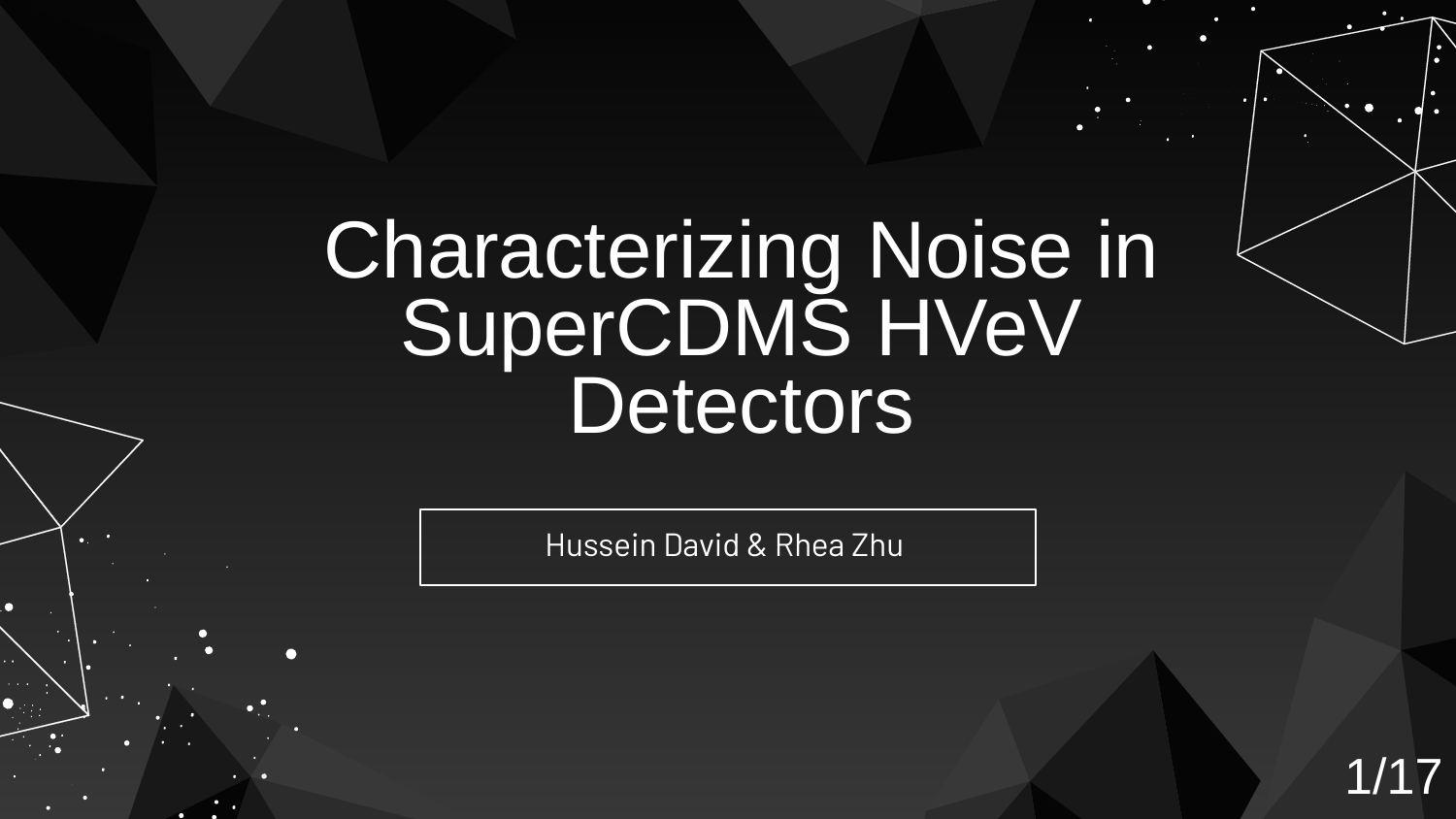

# Characterizing Noise in SuperCDMS HVeV Detectors
Hussein David & Rhea Zhu

1/17